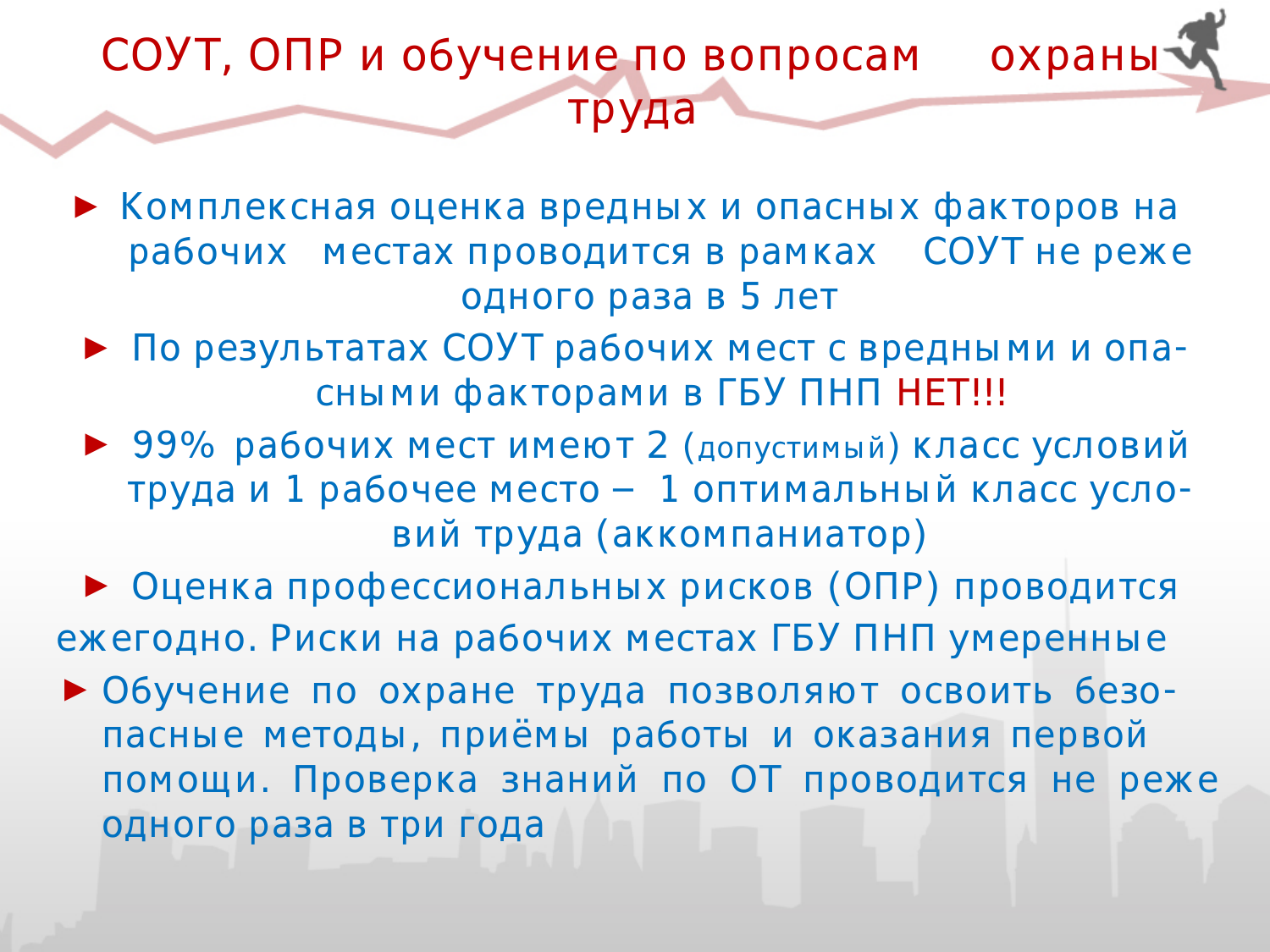

# СОУТ, ОПР и обучение по вопросам     охраны труда
Комплексная оценка вредных и опасных факторов на   рабочих   местах проводится в рамках    СОУТ не реже одного раза в 5 лет
По результатах СОУТ рабочих мест с вредными и опа-сными факторами в ГБУ ПНП НЕТ!!!
99% рабочих мест имеют 2 (допустимый) класс условий труда и 1 рабочее место –  1 оптимальный класс усло-вий труда (аккомпаниатор)
Оценка профессиональных рисков (ОПР) проводится
ежегодно. Риски на рабочих местах ГБУ ПНП умеренные
Обучение по охране труда позволяют освоить безо-   пасные методы, приёмы работы и оказания первой     помощи. Проверка знаний по ОТ проводится не реже одного раза в три года